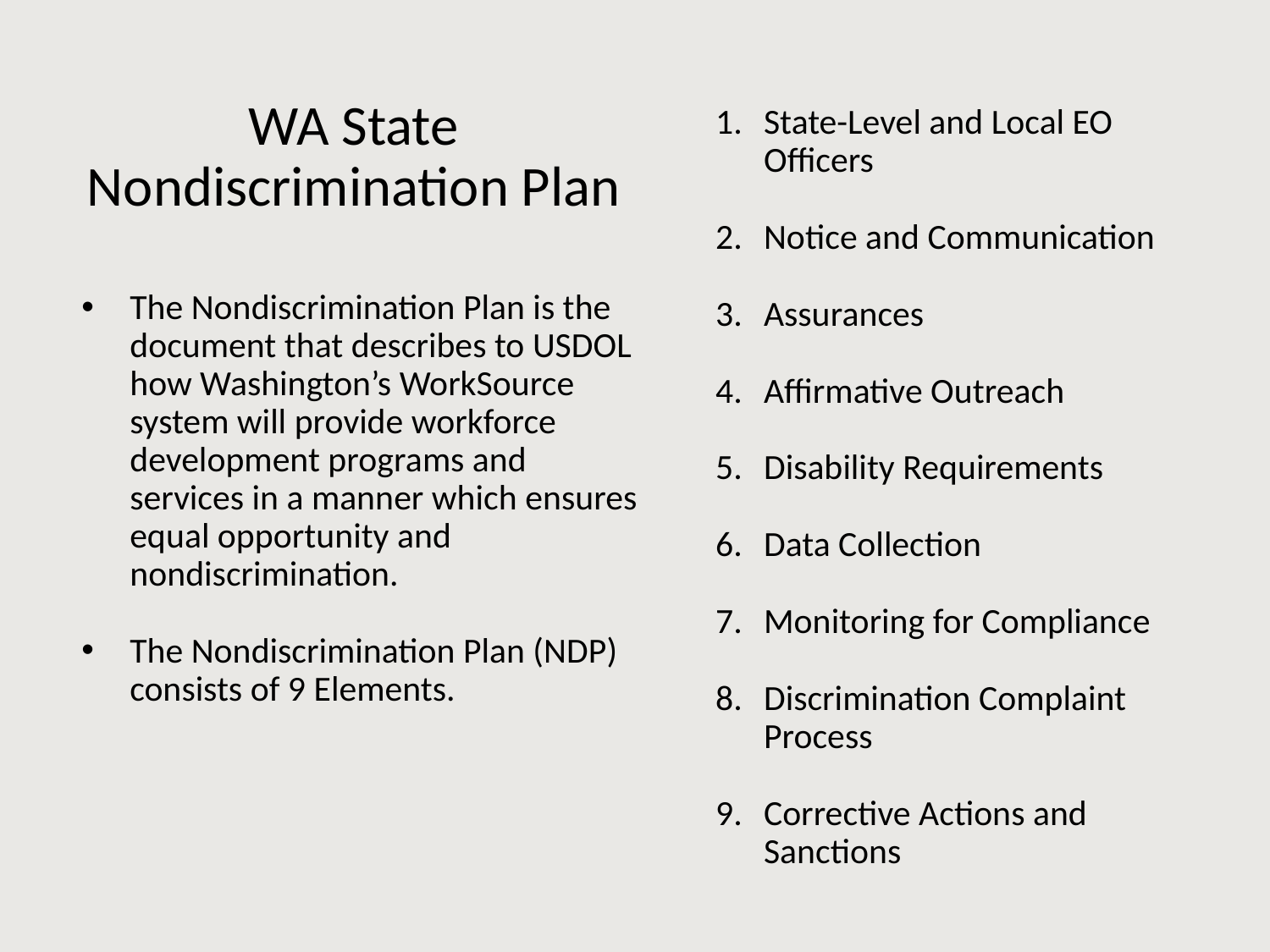

# WA State Nondiscrimination Plan
State-Level and Local EO Officers
Notice and Communication
Assurances
Affirmative Outreach
Disability Requirements
Data Collection
Monitoring for Compliance
Discrimination Complaint Process
Corrective Actions and Sanctions
The Nondiscrimination Plan is the document that describes to USDOL how Washington’s WorkSource system will provide workforce development programs and services in a manner which ensures equal opportunity and nondiscrimination.
The Nondiscrimination Plan (NDP) consists of 9 Elements.